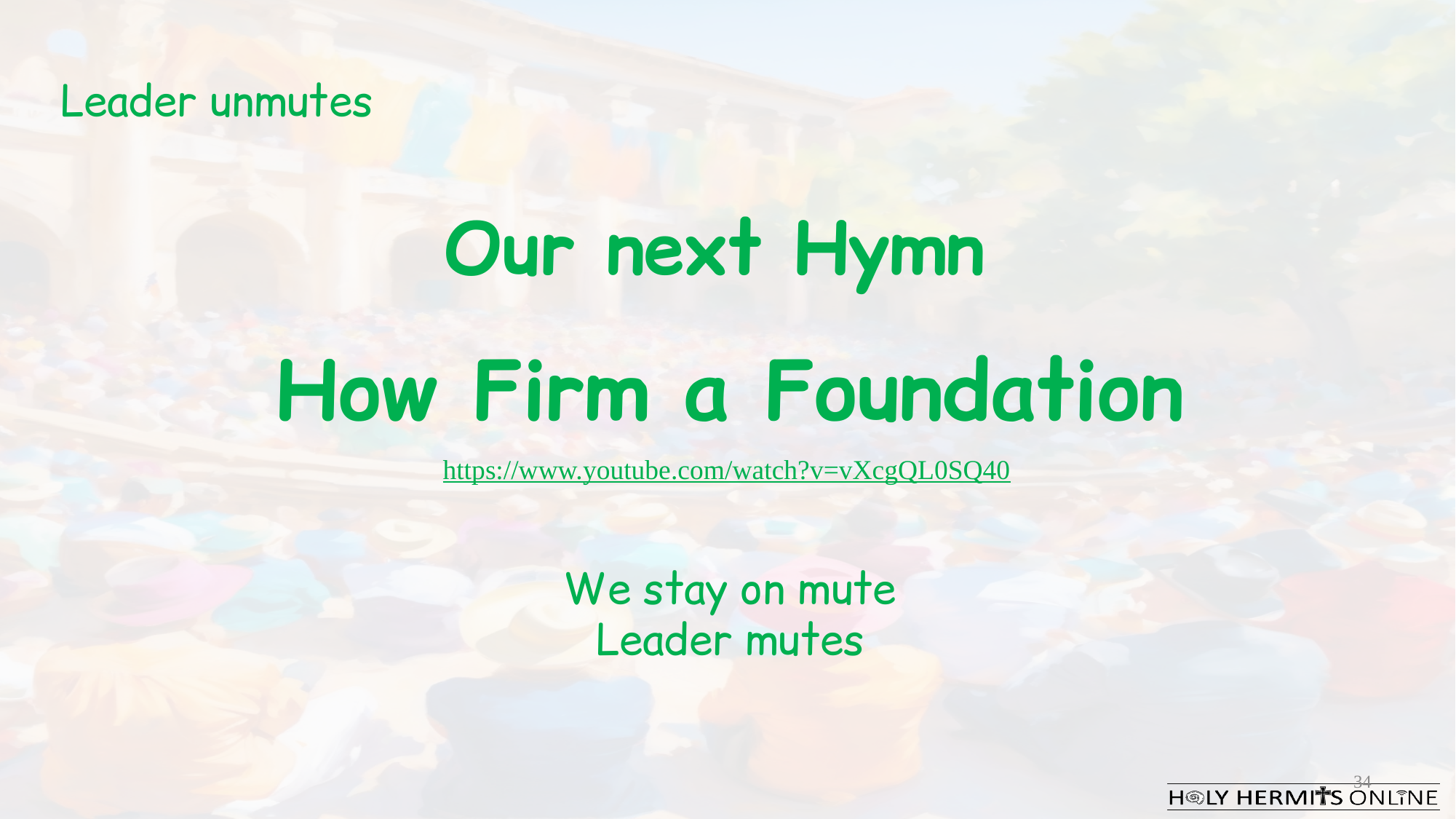

Leader unmutes

Our next Hymn
How Firm a Foundation
https://www.youtube.com/watch?v=vXcgQL0SQ40

We stay on mute
Leader mutes
34